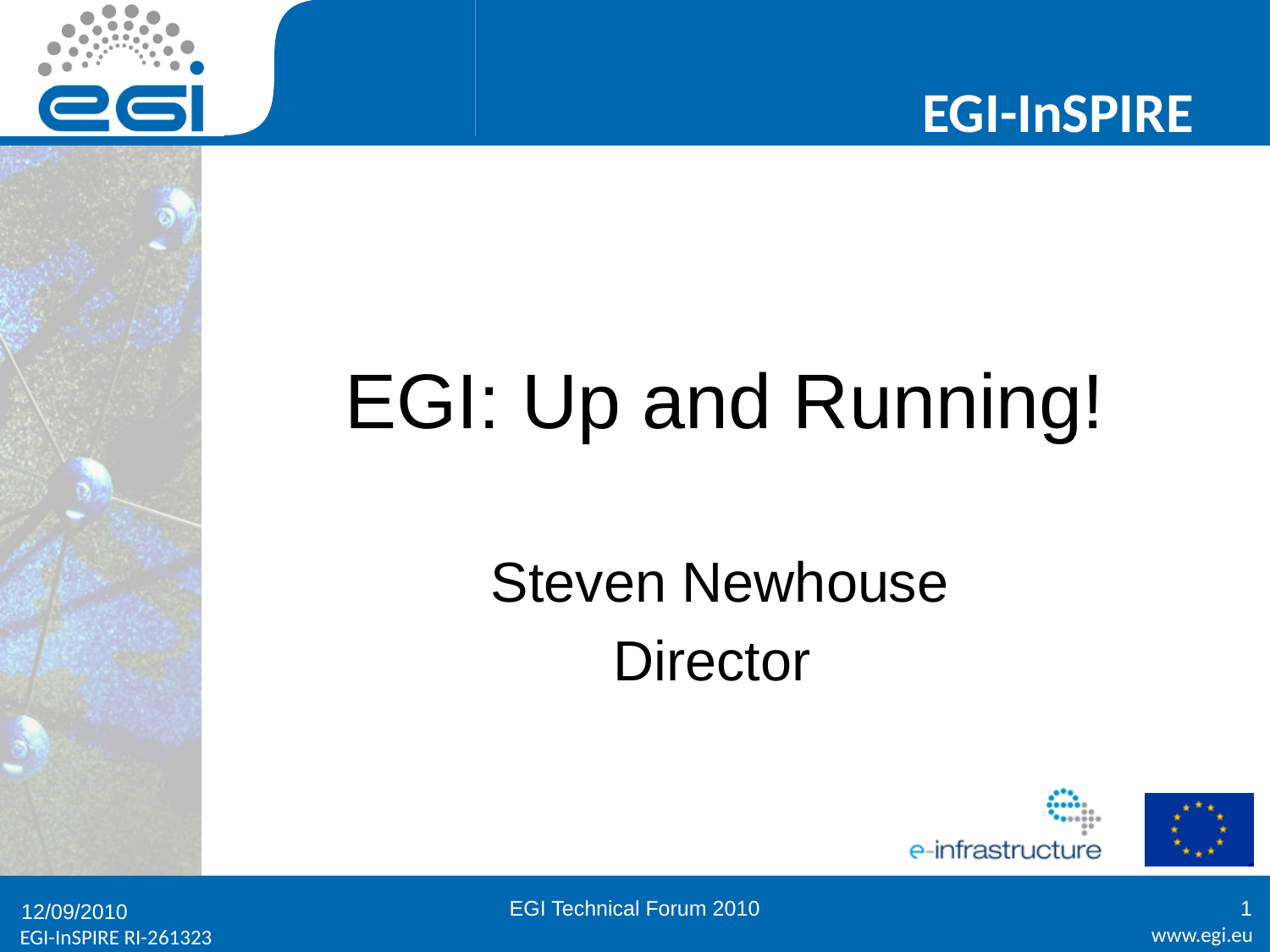

# EGI: Up and Running!
Steven Newhouse
Director
EGI Technical Forum 2010
1
12/09/2010